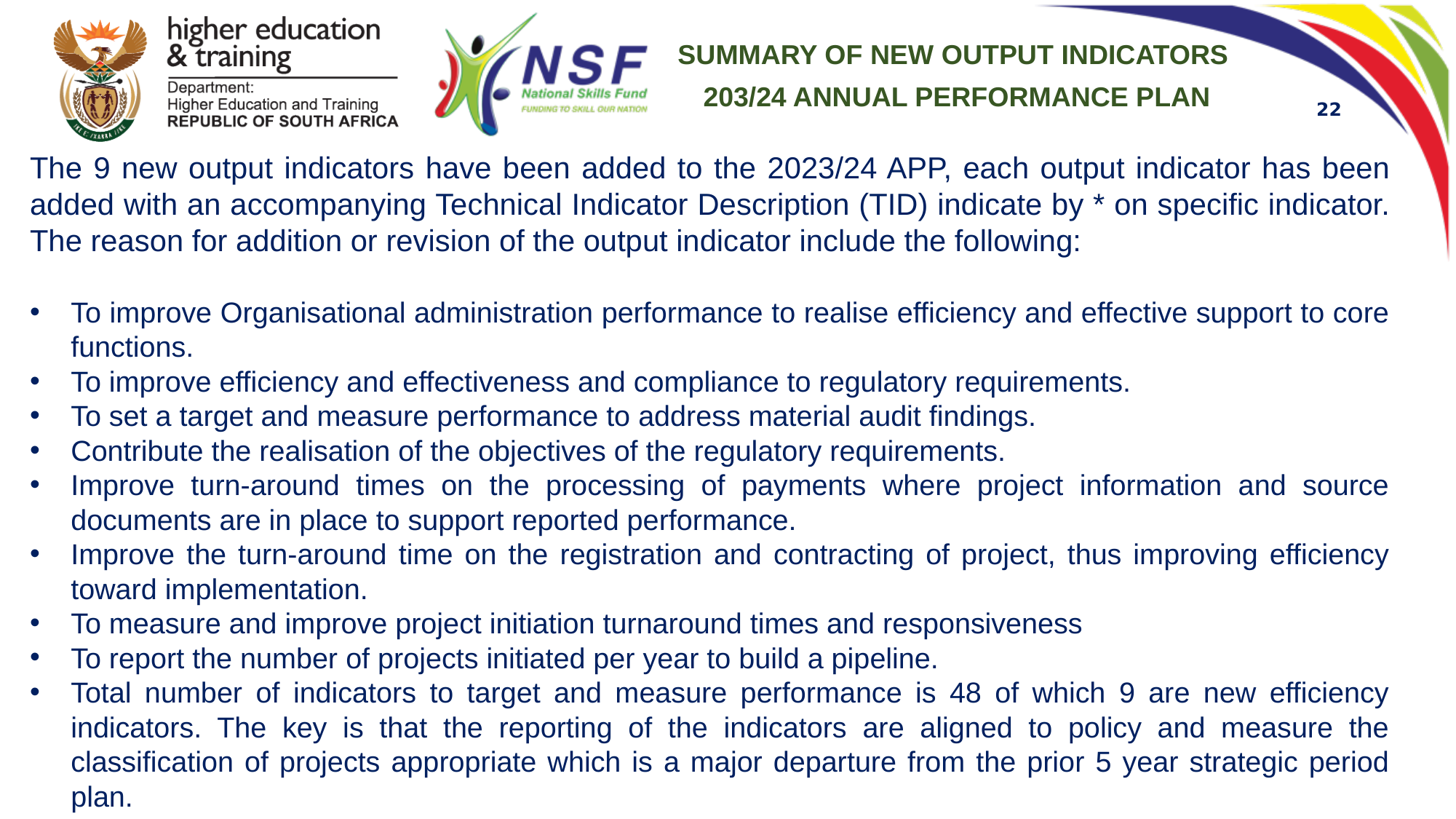

SUMMARY OF NEW OUTPUT INDICATORS
203/24 ANNUAL PERFORMANCE PLAN
22

The 9 new output indicators have been added to the 2023/24 APP, each output indicator has been added with an accompanying Technical Indicator Description (TID) indicate by * on specific indicator. The reason for addition or revision of the output indicator include the following:

To improve Organisational administration performance to realise efficiency and effective support to core functions.
To improve efficiency and effectiveness and compliance to regulatory requirements.
To set a target and measure performance to address material audit findings.
Contribute the realisation of the objectives of the regulatory requirements.
Improve turn-around times on the processing of payments where project information and source documents are in place to support reported performance.
Improve the turn-around time on the registration and contracting of project, thus improving efficiency toward implementation.
To measure and improve project initiation turnaround times and responsiveness
To report the number of projects initiated per year to build a pipeline.
Total number of indicators to target and measure performance is 48 of which 9 are new efficiency indicators. The key is that the reporting of the indicators are aligned to policy and measure the classification of projects appropriate which is a major departure from the prior 5 year strategic period plan.